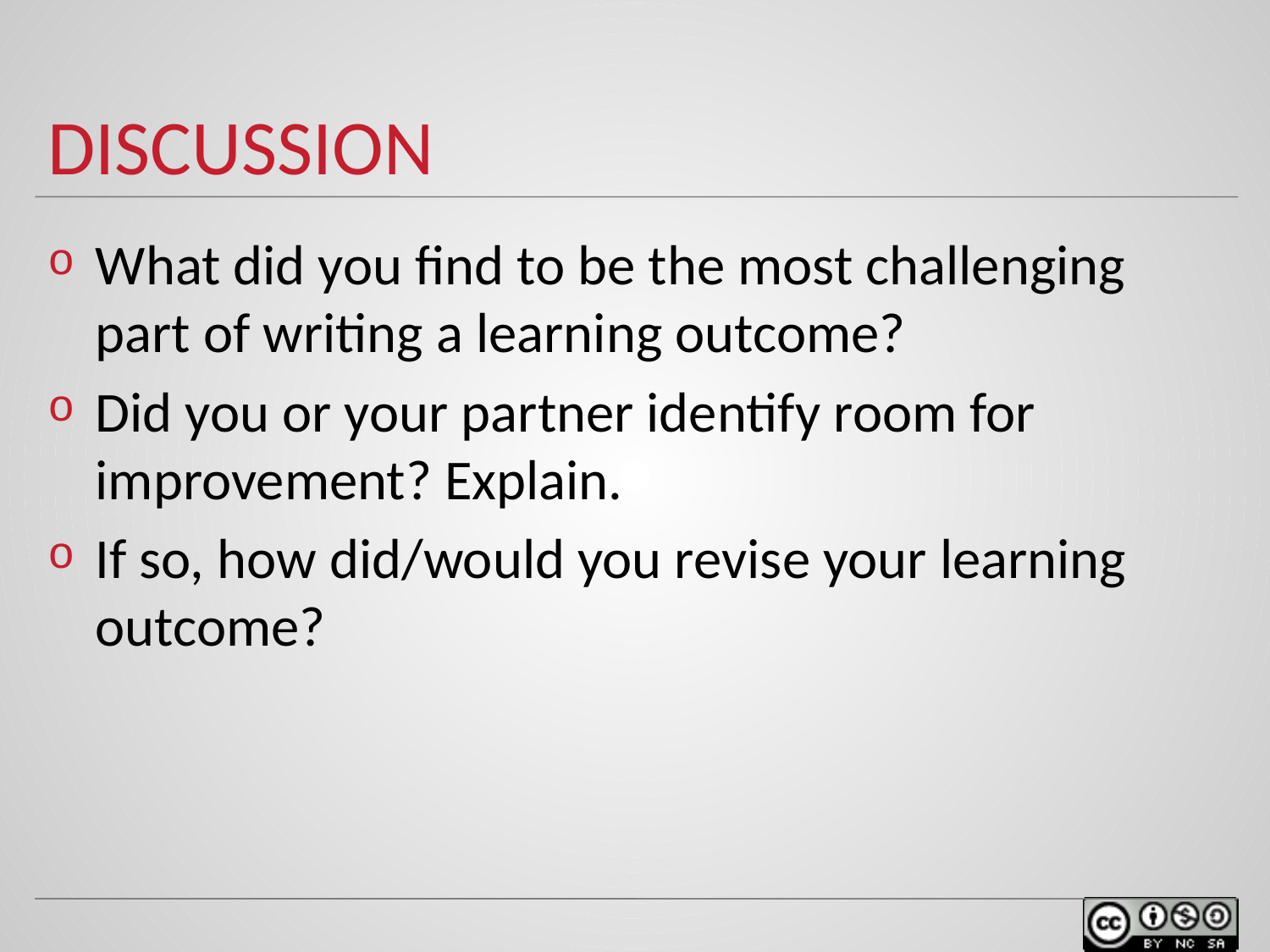

# Discussion
What did you find to be the most challenging part of writing a learning outcome?
Did you or your partner identify room for improvement? Explain.
If so, how did/would you revise your learning outcome?